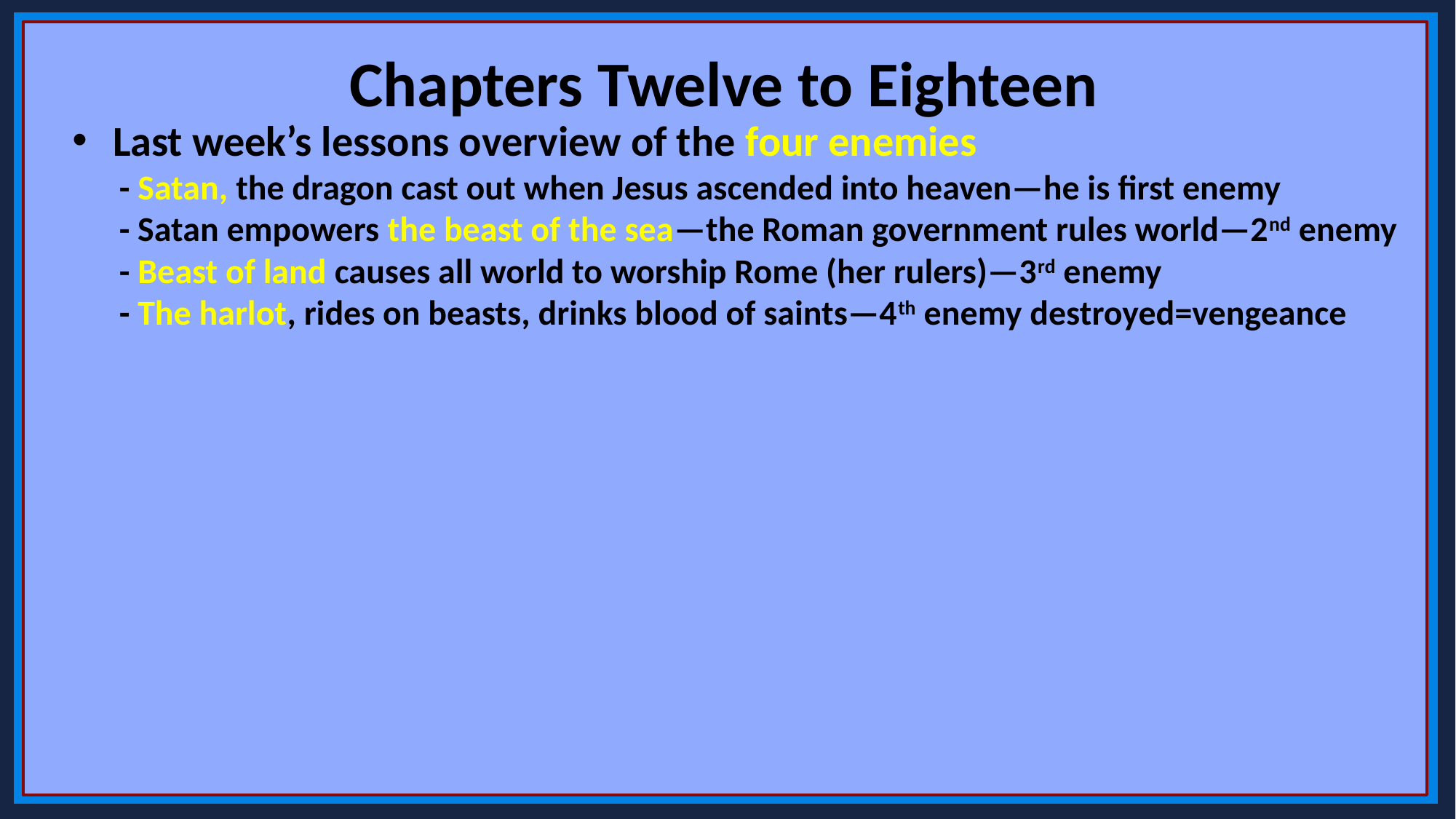

Chapters Twelve to Eighteen
Last week’s lessons overview of the four enemies
      - Satan, the dragon cast out when Jesus ascended into heaven—he is first enemy
      - Satan empowers the beast of the sea—the Roman government rules world—2nd enemy
      - Beast of land causes all world to worship Rome (her rulers)—3rd enemy
      - The harlot, rides on beasts, drinks blood of saints—4th enemy destroyed=vengeance